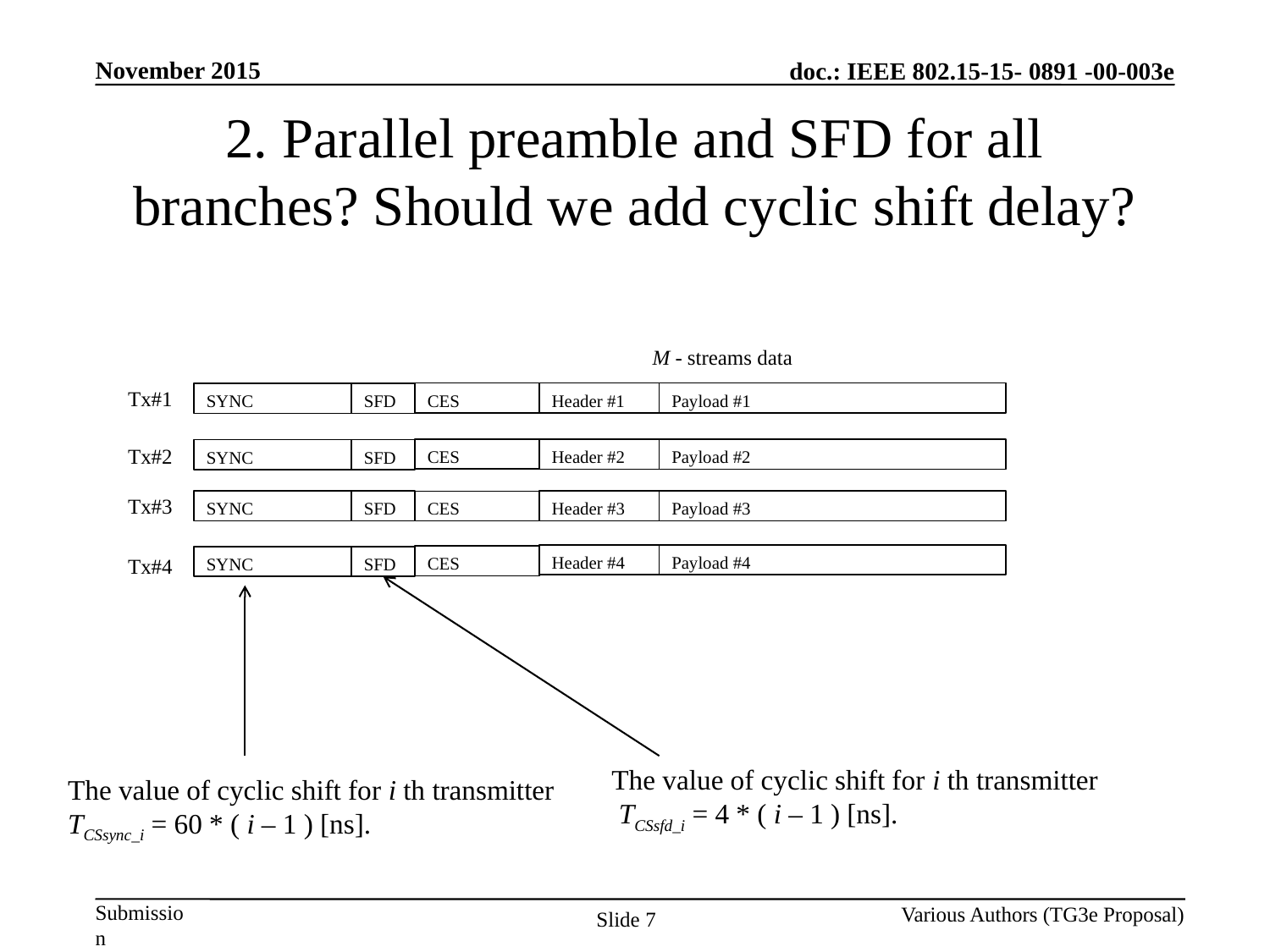

# 2. Parallel preamble and SFD for all branches? Should we add cyclic shift delay?
M - streams data
Tx#1
CES
Header #1
Payload #1
SYNC
SFD
Tx#2
CES
Header #2
Payload #2
SYNC
SFD
Tx#3
SYNC
SFD
Header #3
Payload #3
CES
Header #4
Payload #4
CES
SYNC
SFD
Tx#4
The value of cyclic shift for i th transmitter
 TCSsfd_i = 4 * ( i – 1 ) [ns].
The value of cyclic shift for i th transmitter
TCSsync_i = 60 * ( i – 1 ) [ns].